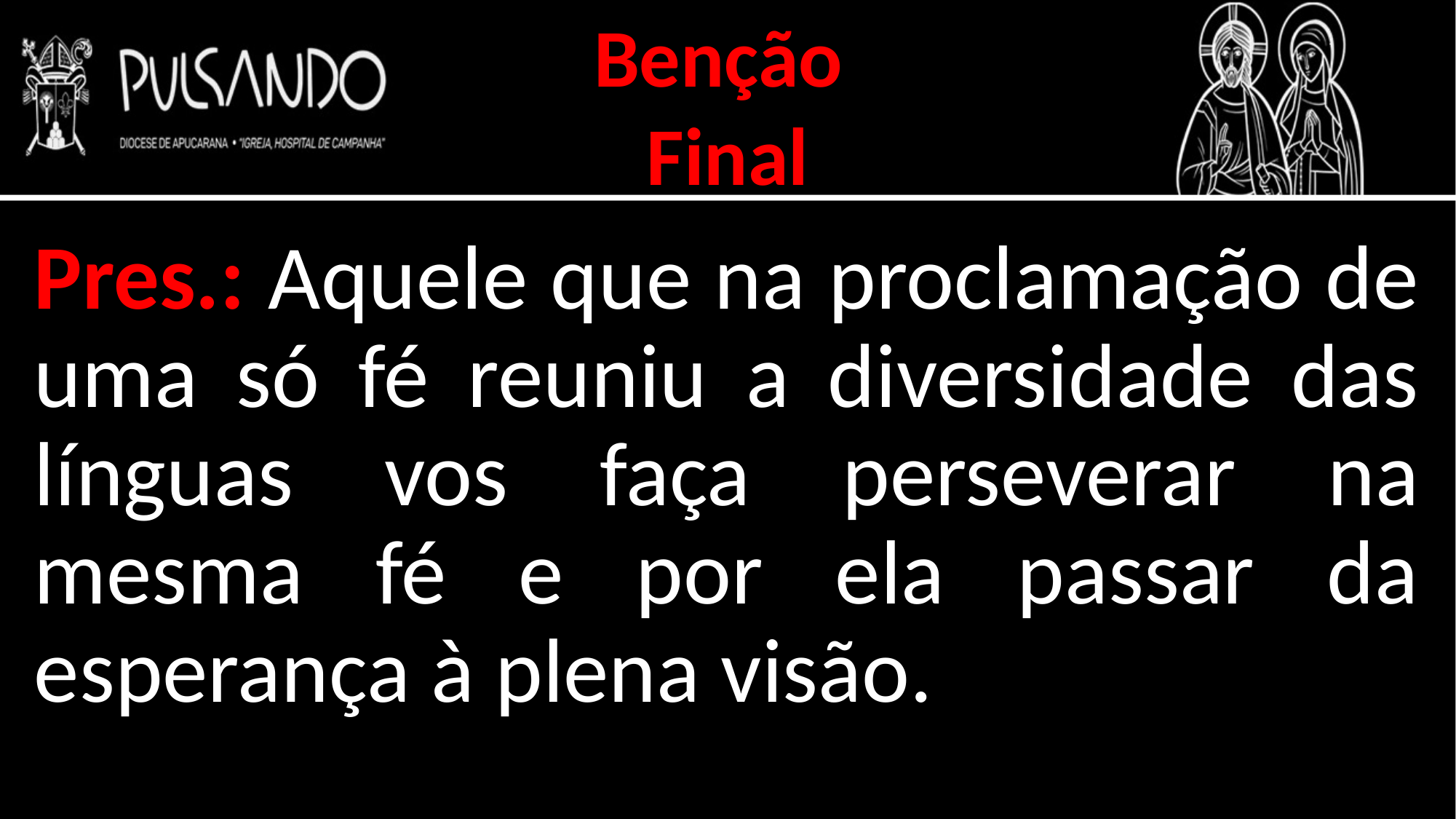

Benção
Final
Pres.: Aquele que na proclamação de uma só fé reuniu a diversidade das línguas vos faça perseverar na mesma fé e por ela passar da esperança à plena visão.